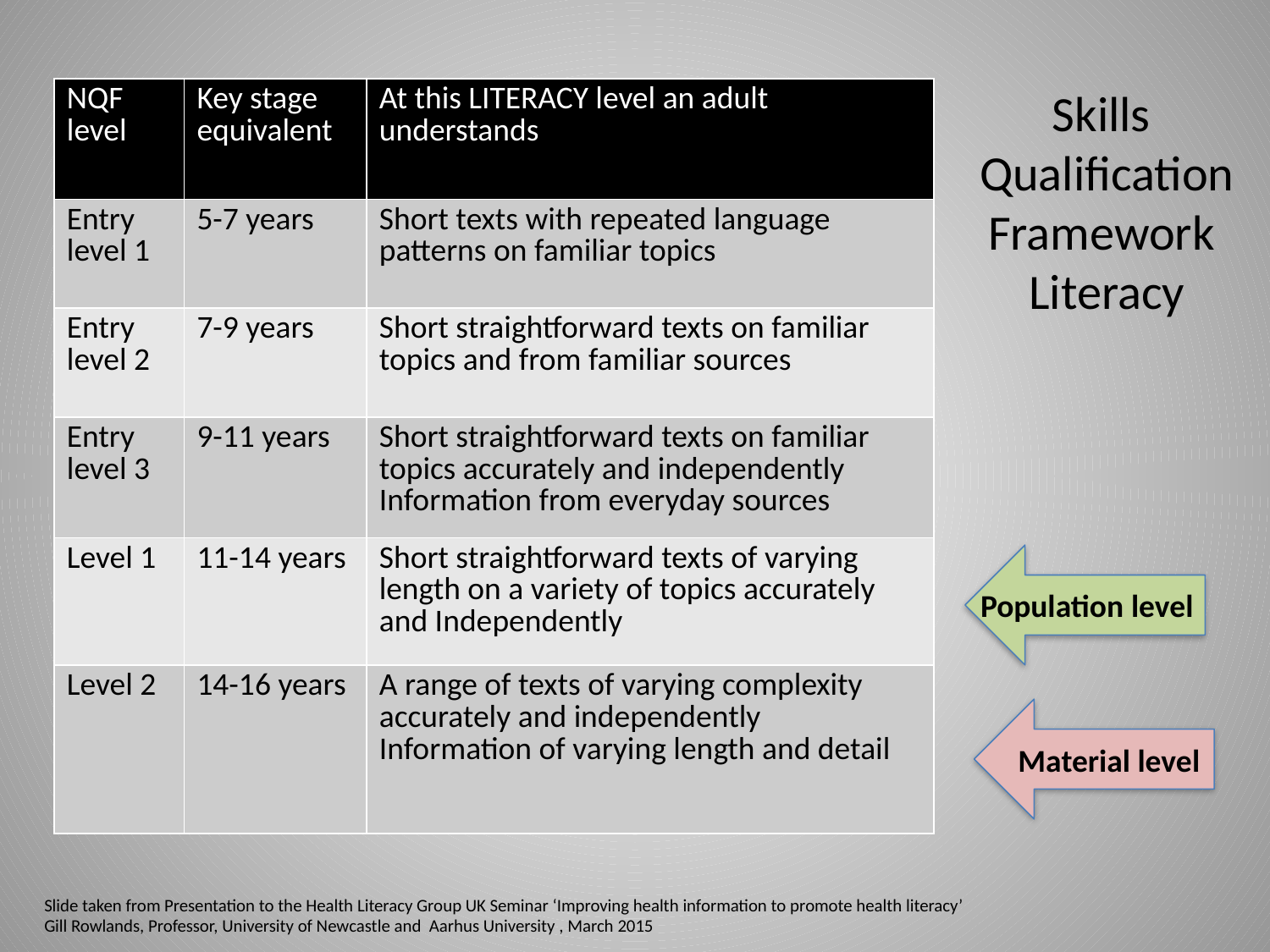

Skills
Qualification
Framework
Literacy
| NQF level | Key stage equivalent | At this LITERACY level an adult understands |
| --- | --- | --- |
| Entry level 1 | 5-7 years | Short texts with repeated language patterns on familiar topics |
| Entry level 2 | 7-9 years | Short straightforward texts on familiar topics and from familiar sources |
| Entry level 3 | 9-11 years | Short straightforward texts on familiar topics accurately and independently Information from everyday sources |
| Level 1 | 11-14 years | Short straightforward texts of varying length on a variety of topics accurately and Independently |
| Level 2 | 14-16 years | A range of texts of varying complexity accurately and independently Information of varying length and detail |

Population level
Material level
Slide taken from Presentation to the Health Literacy Group UK Seminar ‘Improving health information to promote health literacy’
Gill Rowlands, Professor, University of Newcastle and  Aarhus University , March 2015